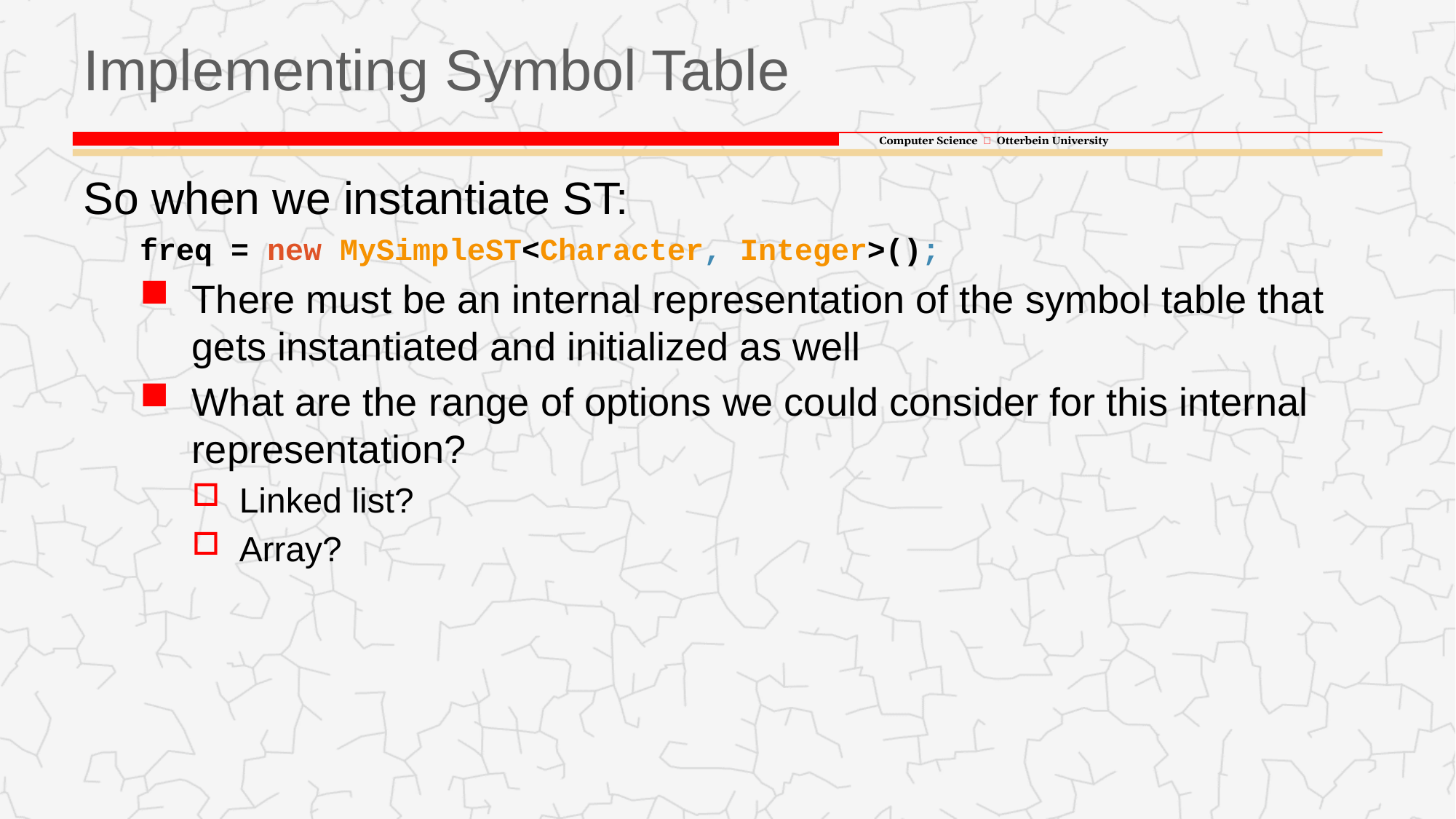

# Implementing Symbol Table
So when we instantiate ST:
freq = new MySimpleST<Character, Integer>();
There must be an internal representation of the symbol table that gets instantiated and initialized as well
What are the range of options we could consider for this internal representation?
Linked list?
Array?